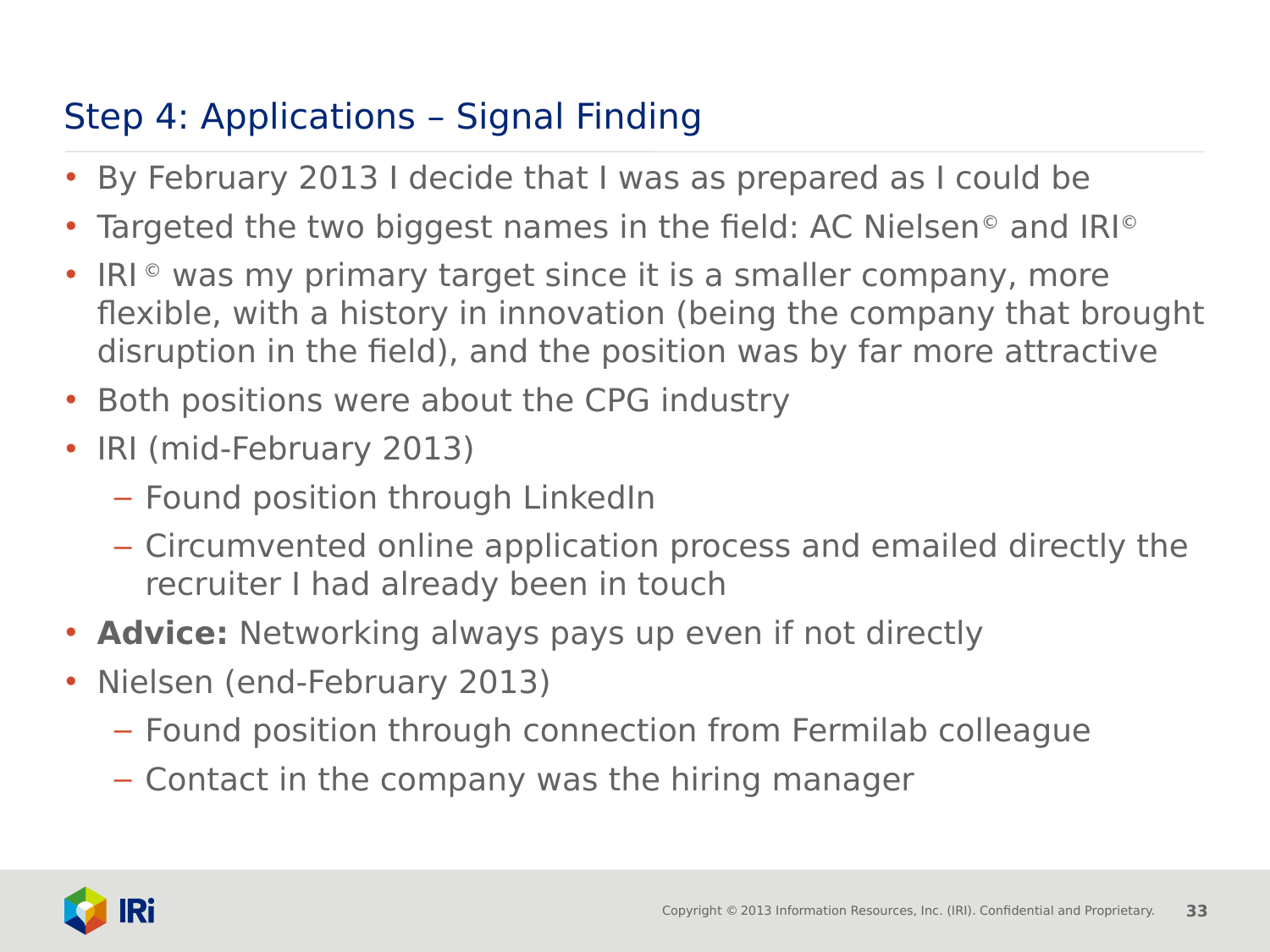

# Step 4: Applications – Signal Finding
By February 2013 I decide that I was as prepared as I could be
Targeted the two biggest names in the field: AC Nielsen© and IRI©
IRI © was my primary target since it is a smaller company, more flexible, with a history in innovation (being the company that brought disruption in the field), and the position was by far more attractive
Both positions were about the CPG industry
IRI (mid-February 2013)
Found position through LinkedIn
Circumvented online application process and emailed directly the recruiter I had already been in touch
Advice: Networking always pays up even if not directly
Nielsen (end-February 2013)
Found position through connection from Fermilab colleague
Contact in the company was the hiring manager